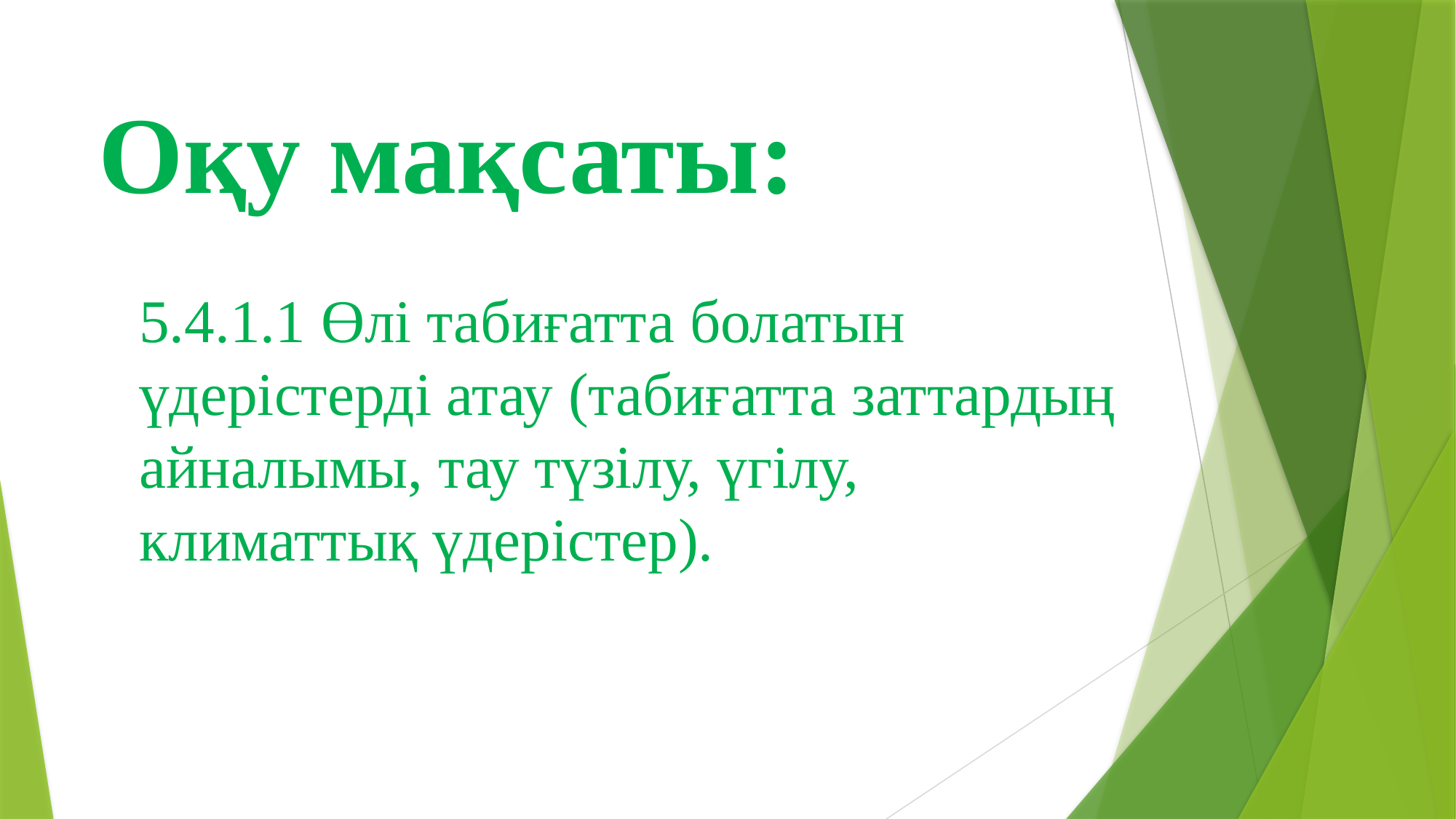

Оқу мақсаты:
5.4.1.1 Өлі табиғатта болатын үдерістерді атау (табиғатта заттардың айналымы, тау түзілу, үгілу, климаттық үдерістер).